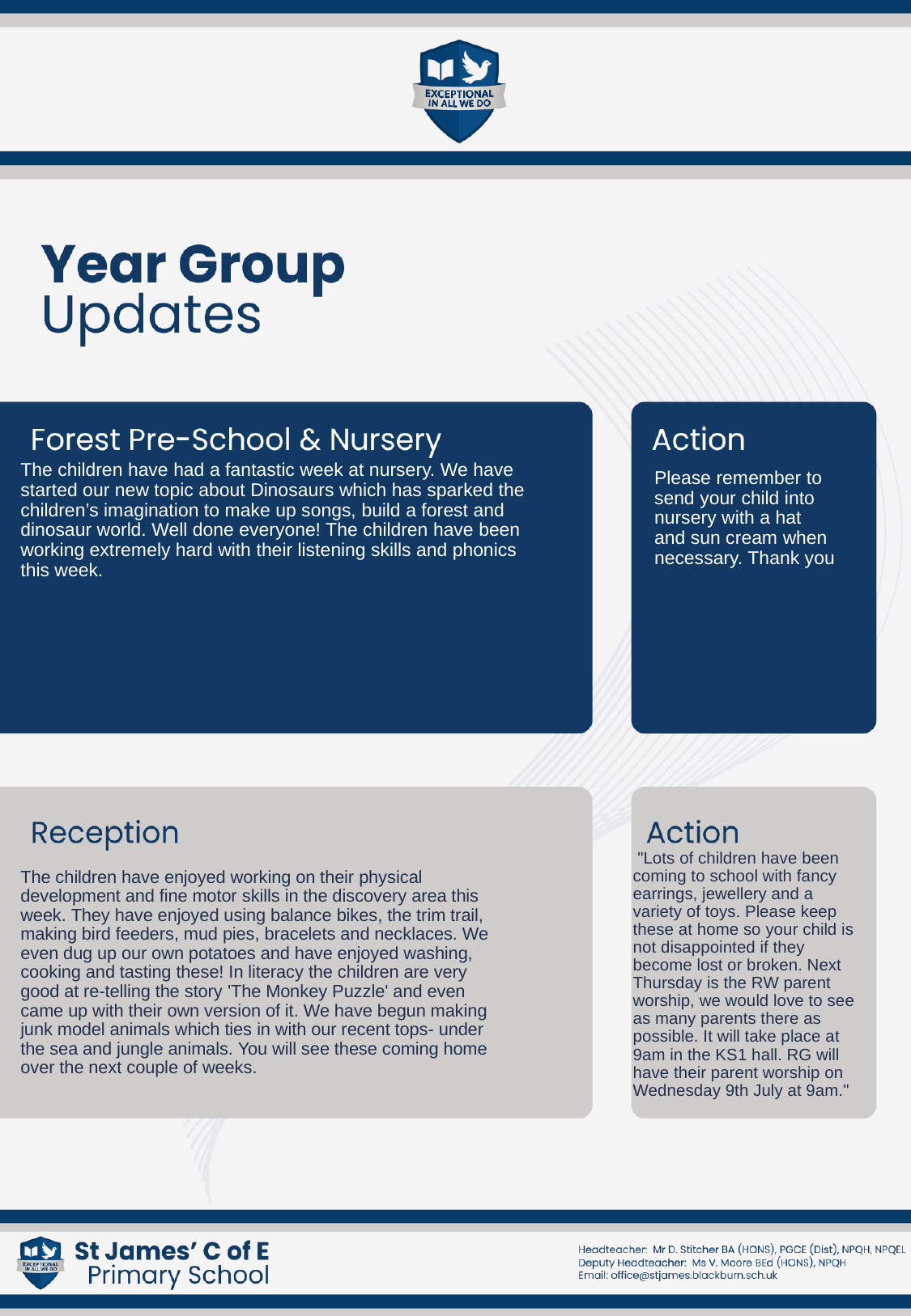

The children have had a fantastic week at nursery. We have started our new topic about Dinosaurs which has sparked the children’s imagination to make up songs, build a forest and dinosaur world. Well done everyone! The children have been working extremely hard with their listening skills and phonics this week.

Please remember to send your child into nursery with a hat and sun cream when necessary. Thank you
 "Lots of children have been coming to school with fancy earrings, jewellery and a variety of toys. Please keep these at home so your child is not disappointed if they become lost or broken. Next Thursday is the RW parent worship, we would love to see as many parents there as possible. It will take place at 9am in the KS1 hall. RG will have their parent worship on Wednesday 9th July at 9am."

The children have enjoyed working on their physical development and fine motor skills in the discovery area this week. They have enjoyed using balance bikes, the trim trail, making bird feeders, mud pies, bracelets and necklaces. We even dug up our own potatoes and have enjoyed washing, cooking and tasting these! In literacy the children are very good at re-telling the story 'The Monkey Puzzle' and even came up with their own version of it. We have begun making junk model animals which ties in with our recent tops- under the sea and jungle animals. You will see these coming home over the next couple of weeks.